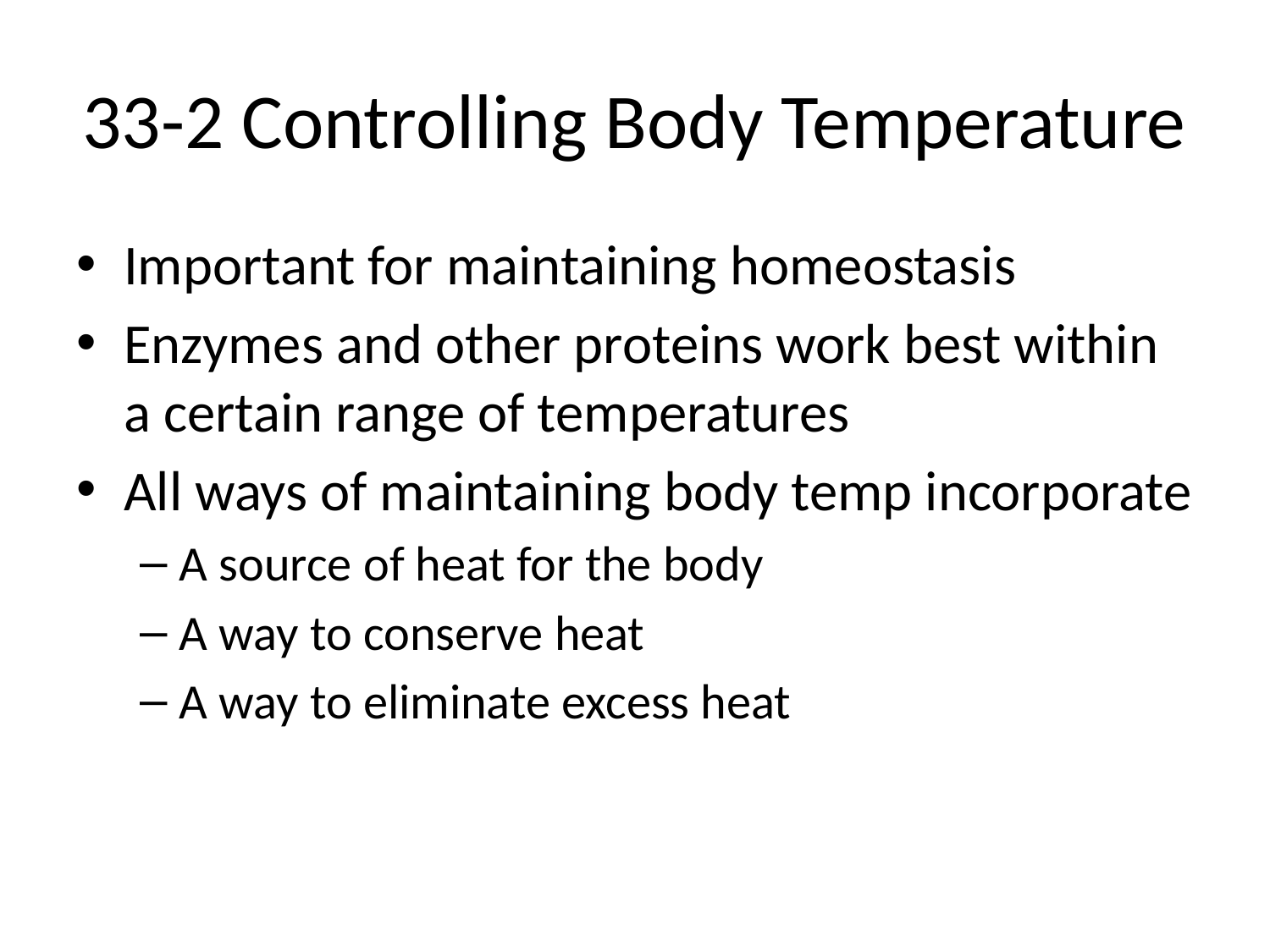

# 33-2 Controlling Body Temperature
Important for maintaining homeostasis
Enzymes and other proteins work best within a certain range of temperatures
All ways of maintaining body temp incorporate
A source of heat for the body
A way to conserve heat
A way to eliminate excess heat